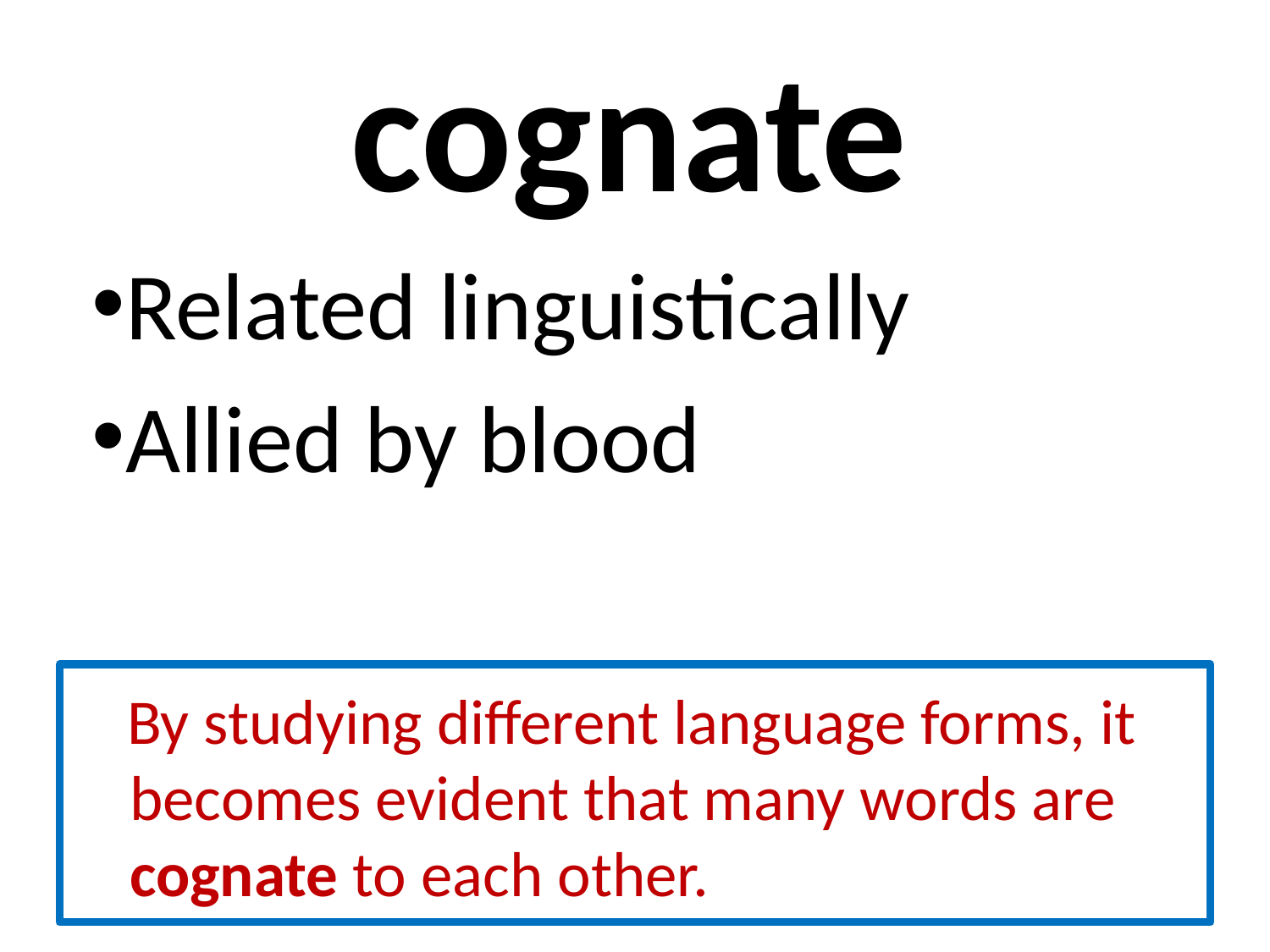

# cognate
Related linguistically
Allied by blood
    By studying different language forms, it becomes evident that many words are cognate to each other.